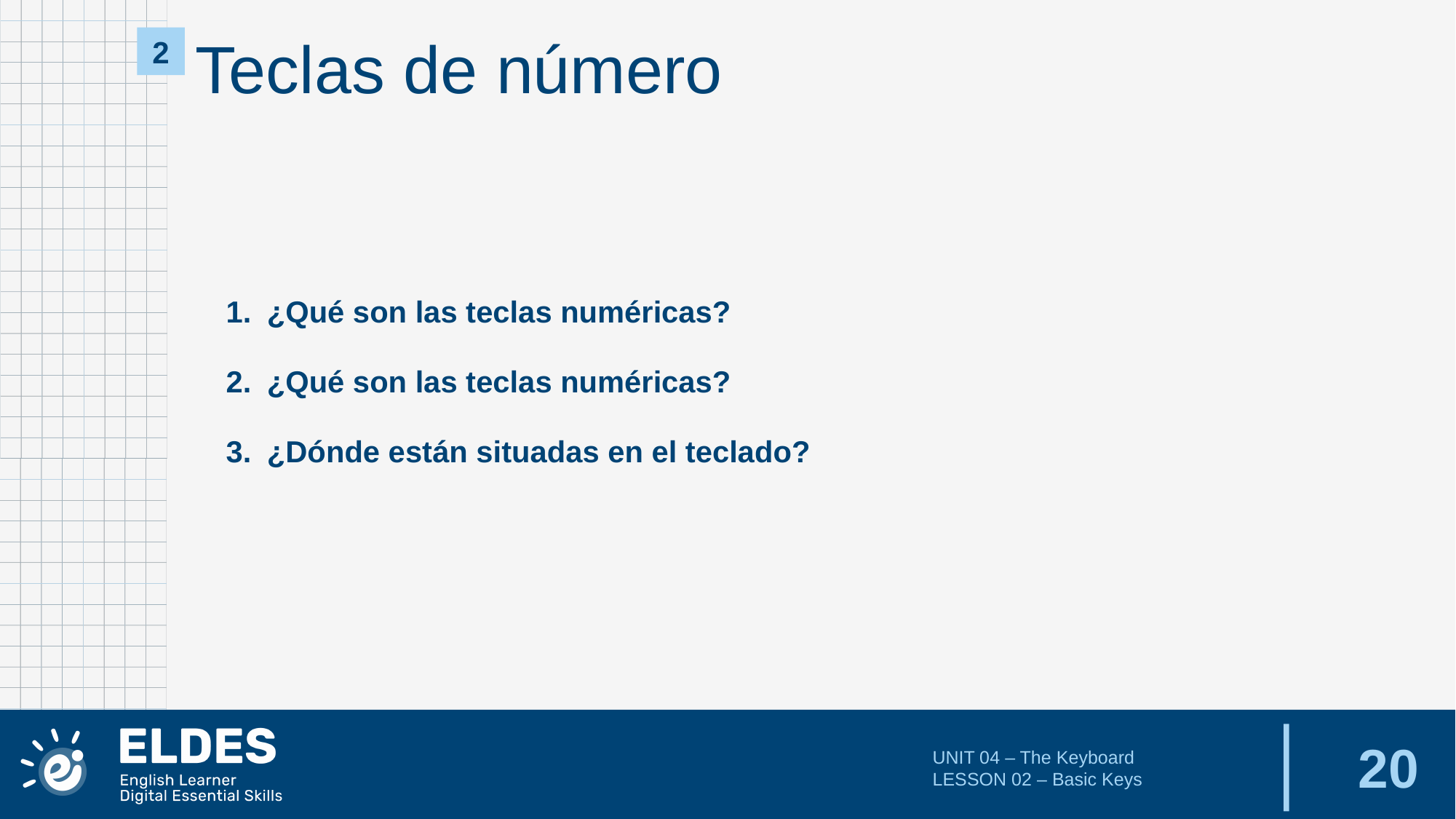

2
Teclas de número
¿Qué son las teclas numéricas?
¿Qué son las teclas numéricas?
¿Dónde están situadas en el teclado?
20
UNIT 04 – The Keyboard
LESSON 02 – Basic Keys